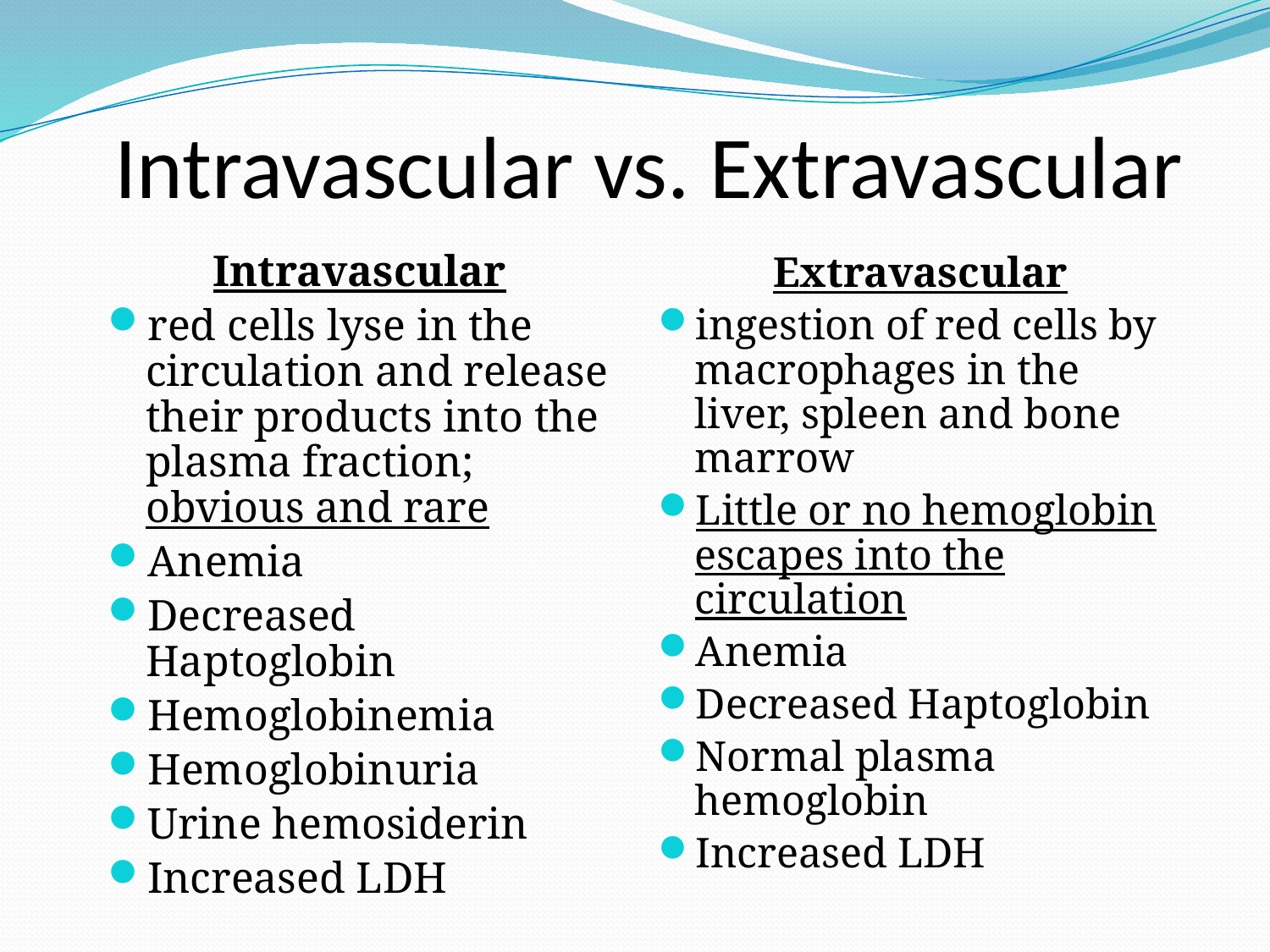

# Intravascular vs. Extravascular
Intravascular
red cells lyse in the circulation and release their products into the plasma fraction; obvious and rare
Anemia
Decreased Haptoglobin
Hemoglobinemia
Hemoglobinuria
Urine hemosiderin
Increased LDH
Extravascular
ingestion of red cells by macrophages in the liver, spleen and bone marrow
Little or no hemoglobin escapes into the circulation
Anemia
Decreased Haptoglobin
Normal plasma hemoglobin
Increased LDH